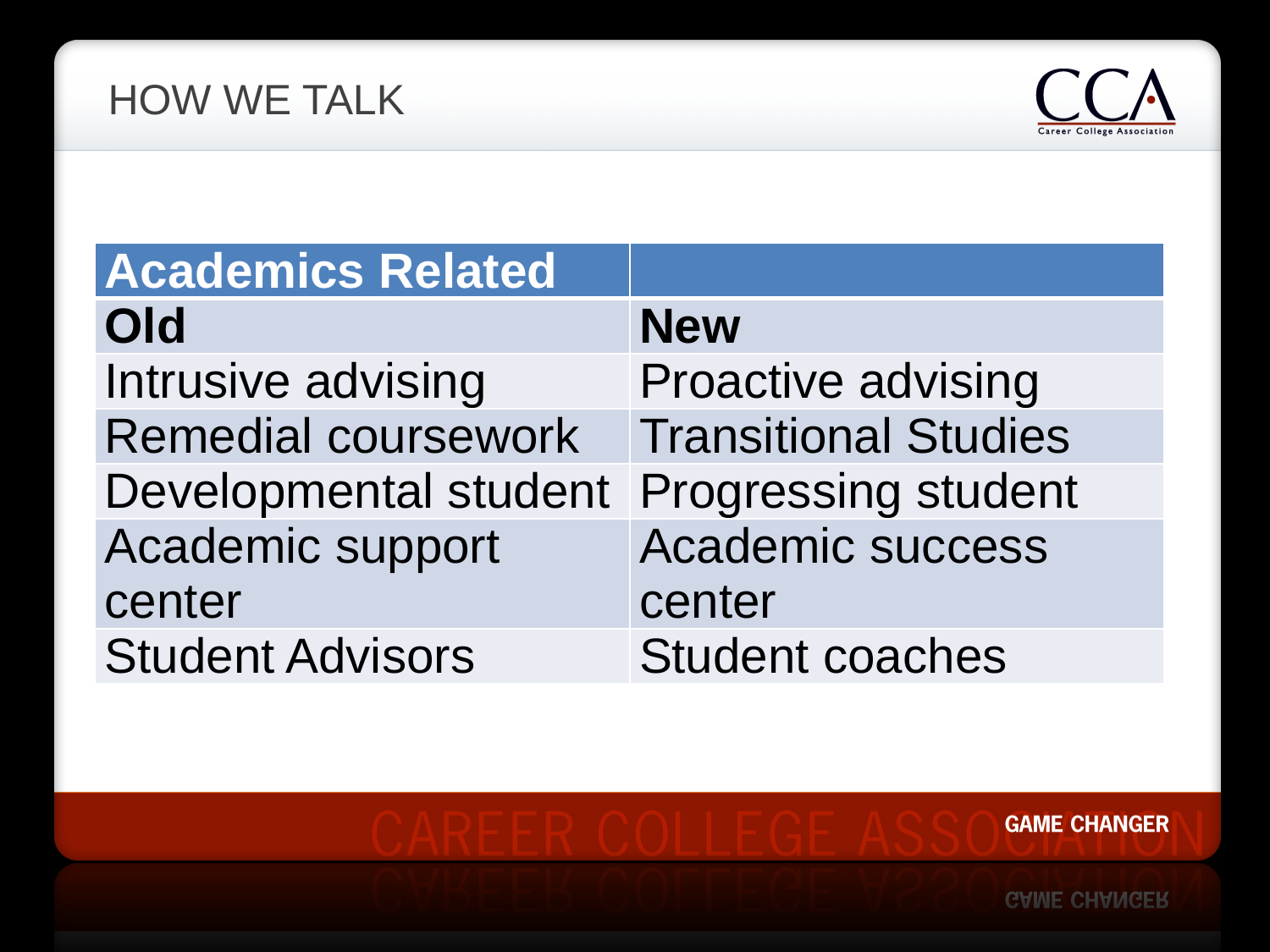

# How We talk
| Academics Related |  |
| --- | --- |
| Old | New |
| Intrusive advising | Proactive advising |
| Remedial coursework | Transitional Studies |
| Developmental student | Progressing student |
| Academic support center | Academic success center |
| Student Advisors | Student coaches |